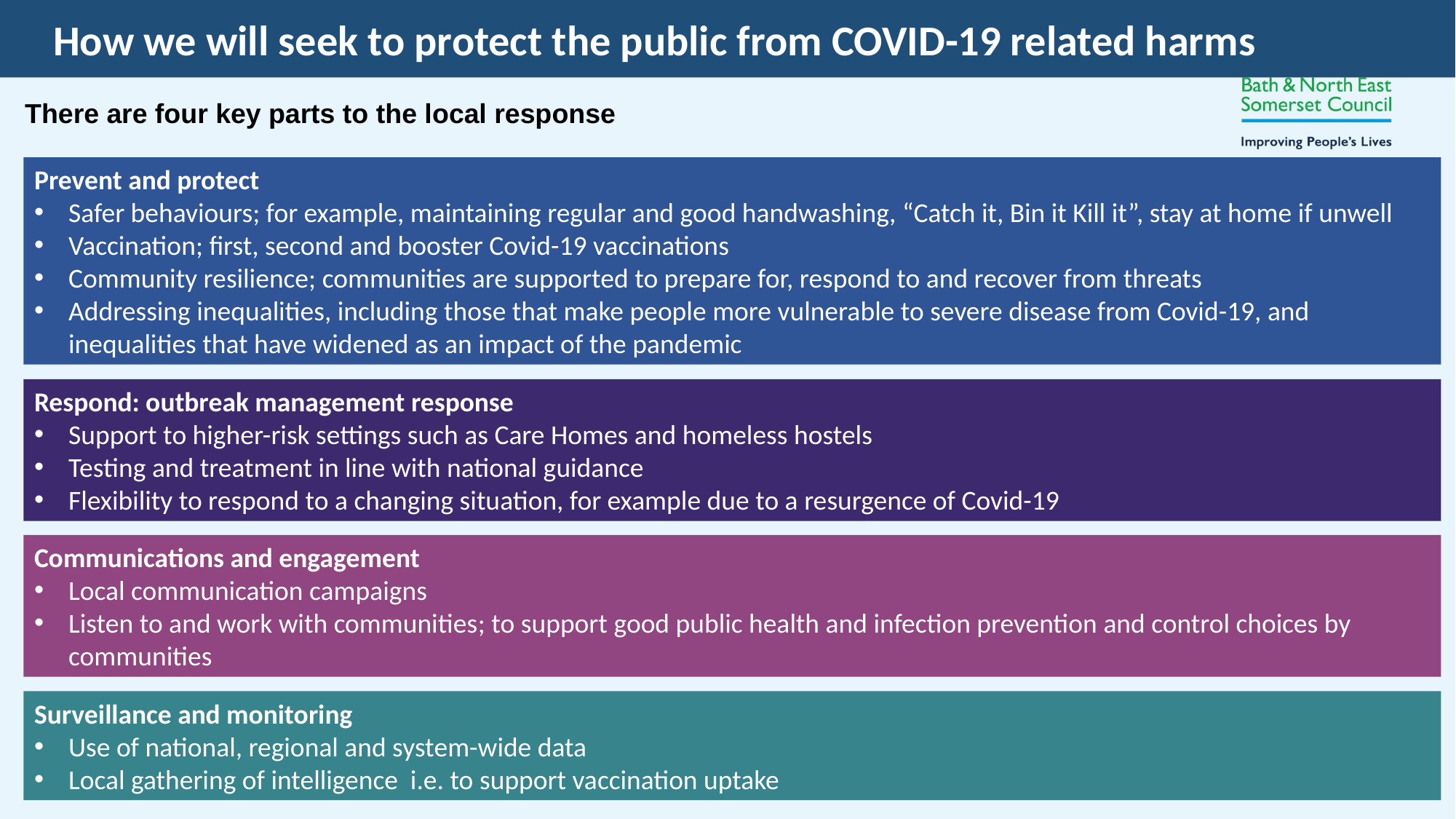

How we will seek to protect the public from COVID-19 related harms
There are four key parts to the local response

Prevent and protect
Safer behaviours; for example, maintaining regular and good handwashing, “Catch it, Bin it Kill it”, stay at home if unwell
Vaccination; first, second and booster Covid-19 vaccinations
Community resilience; communities are supported to prepare for, respond to and recover from threats
Addressing inequalities, including those that make people more vulnerable to severe disease from Covid-19, and inequalities that have widened as an impact of the pandemic
Respond: outbreak management response
Support to higher-risk settings such as Care Homes and homeless hostels
Testing and treatment in line with national guidance
Flexibility to respond to a changing situation, for example due to a resurgence of Covid-19
Communications and engagement
Local communication campaigns
Listen to and work with communities; to support good public health and infection prevention and control choices by communities
Surveillance and monitoring
Use of national, regional and system-wide data
Local gathering of intelligence  i.e. to support vaccination uptake